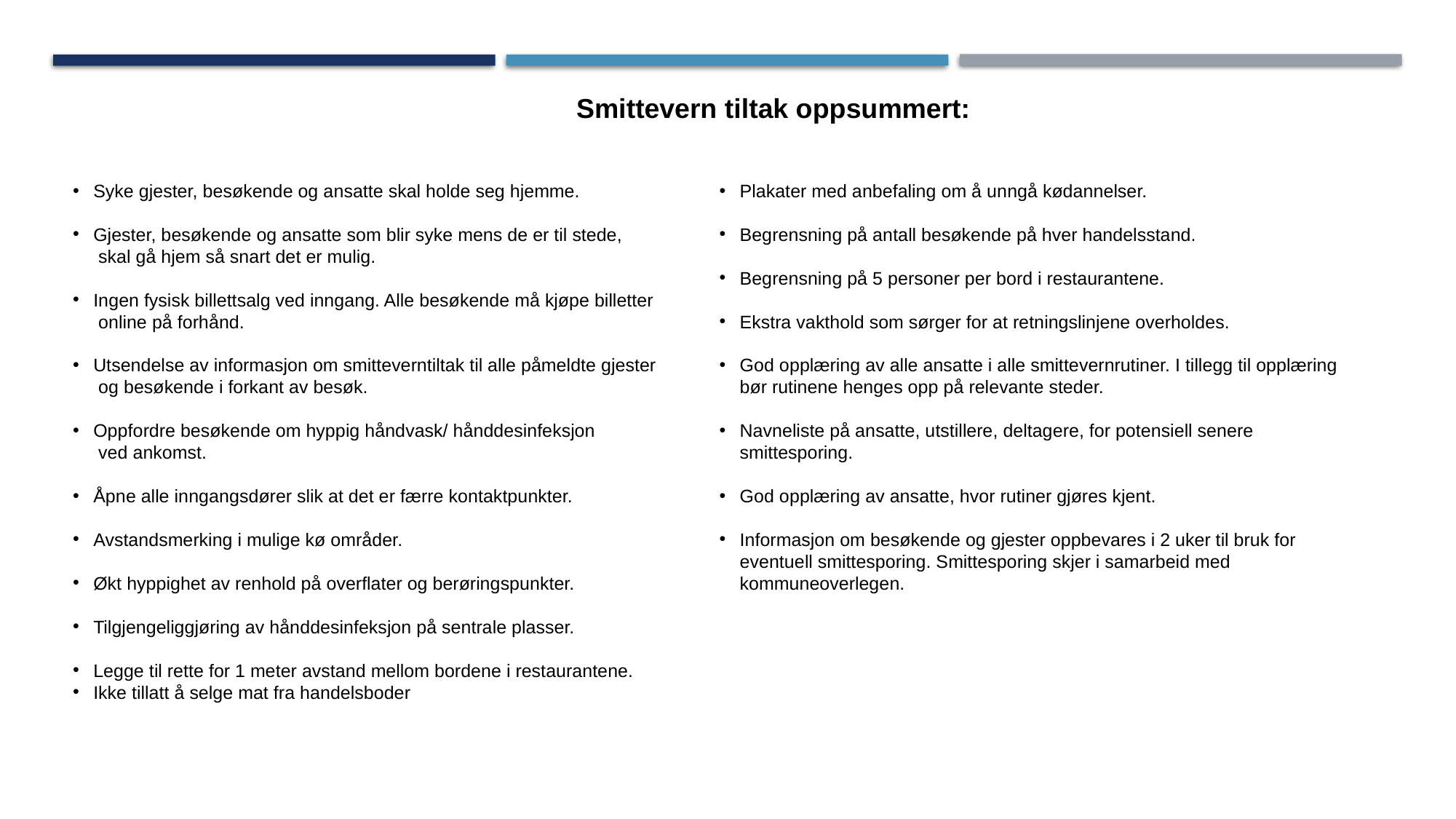

Smittevern tiltak oppsummert:
Syke gjester, besøkende og ansatte skal holde seg hjemme.

Gjester, besøkende og ansatte som blir syke mens de er til stede,
     skal gå hjem så snart det er mulig.

Ingen fysisk billettsalg ved inngang. Alle besøkende må kjøpe billetter
     online på forhånd.

Utsendelse av informasjon om smitteverntiltak til alle påmeldte gjester
     og besøkende i forkant av besøk.

Oppfordre besøkende om hyppig håndvask/ hånddesinfeksjon
     ved ankomst.

Åpne alle inngangsdører slik at det er færre kontaktpunkter.

Avstandsmerking i mulige kø områder.

Økt hyppighet av renhold på overflater og berøringspunkter.

Tilgjengeliggjøring av hånddesinfeksjon på sentrale plasser.

Legge til rette for 1 meter avstand mellom bordene i restaurantene.
Ikke tillatt å selge mat fra handelsboder

Plakater med anbefaling om å unngå kødannelser.

Begrensning på antall besøkende på hver handelsstand.

Begrensning på 5 personer per bord i restaurantene.

Ekstra vakthold som sørger for at retningslinjene overholdes.

God opplæring av alle ansatte i alle smittevernrutiner. I tillegg til opplæring bør rutinene henges opp på relevante steder.

Navneliste på ansatte, utstillere, deltagere, for potensiell senere smittesporing.

God opplæring av ansatte, hvor rutiner gjøres kjent.

Informasjon om besøkende og gjester oppbevares i 2 uker til bruk for eventuell smittesporing. Smittesporing skjer i samarbeid med kommuneoverlegen.